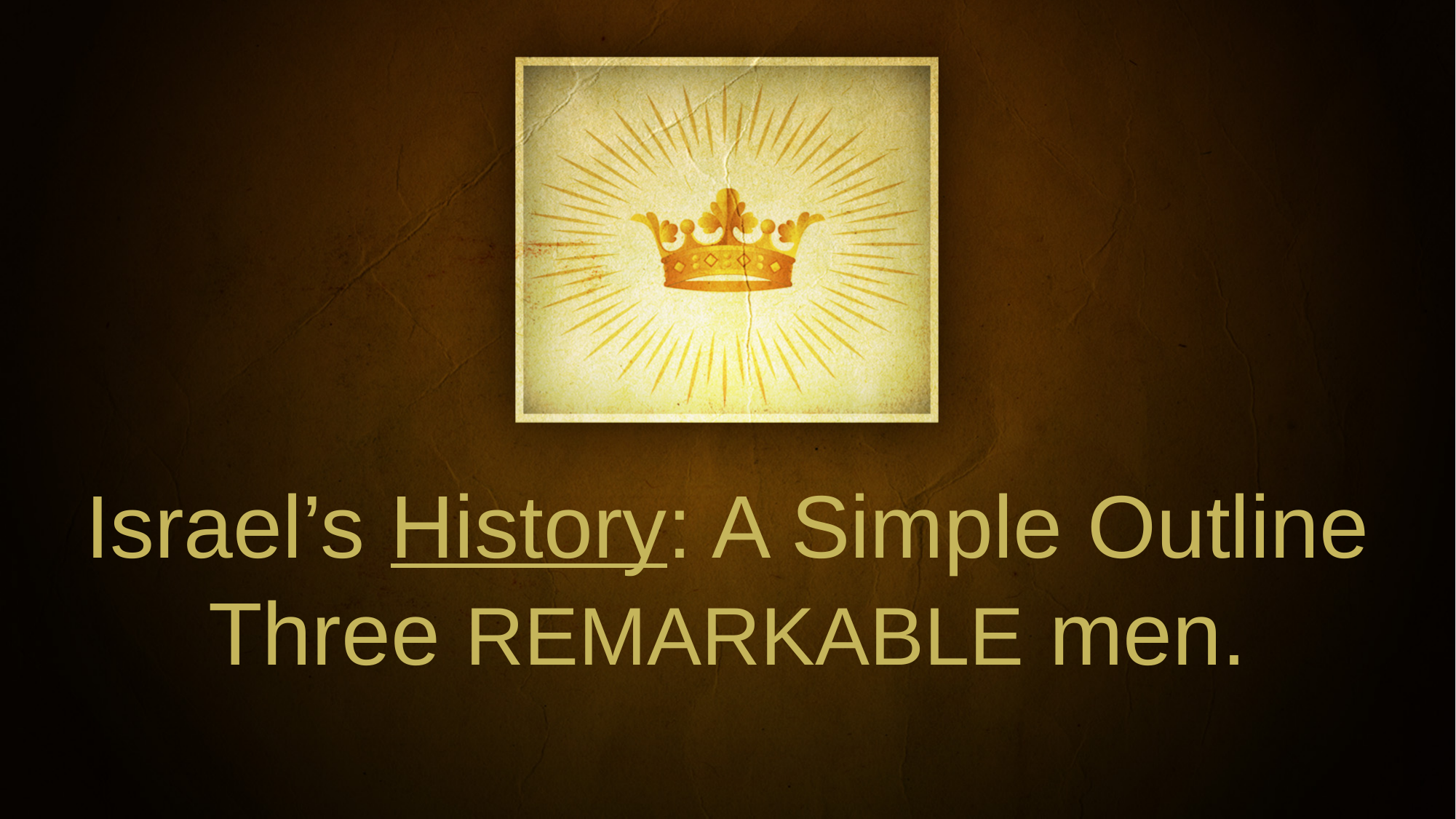

# Israel’s History: A Simple Outline Three REMARKABLE men.